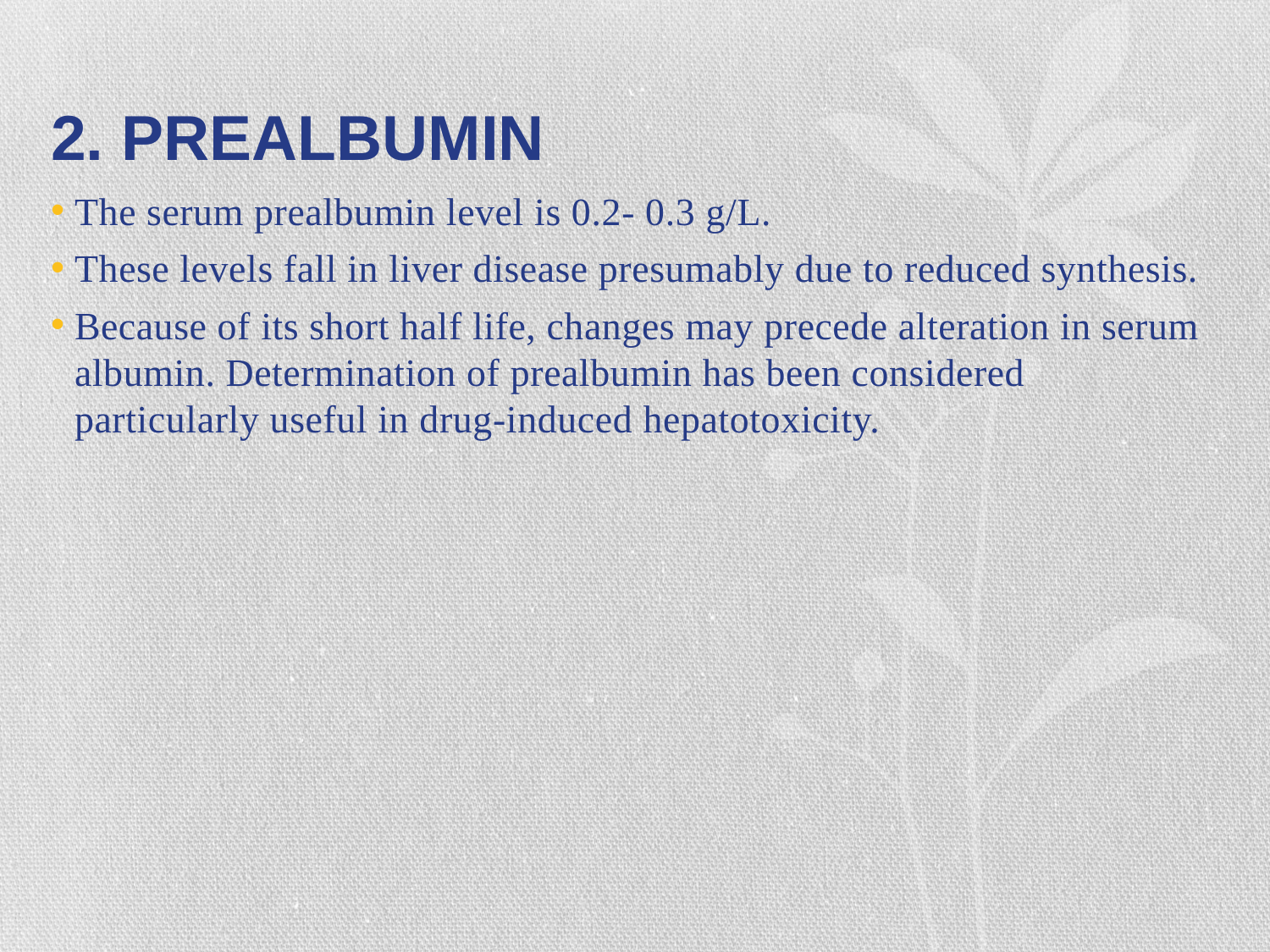

# 2. PREALBUMIN
The serum prealbumin level is 0.2- 0.3 g/L.
These levels fall in liver disease presumably due to reduced synthesis.
Because of its short half life, changes may precede alteration in serum albumin. Determination of prealbumin has been considered particularly useful in drug-induced hepatotoxicity.